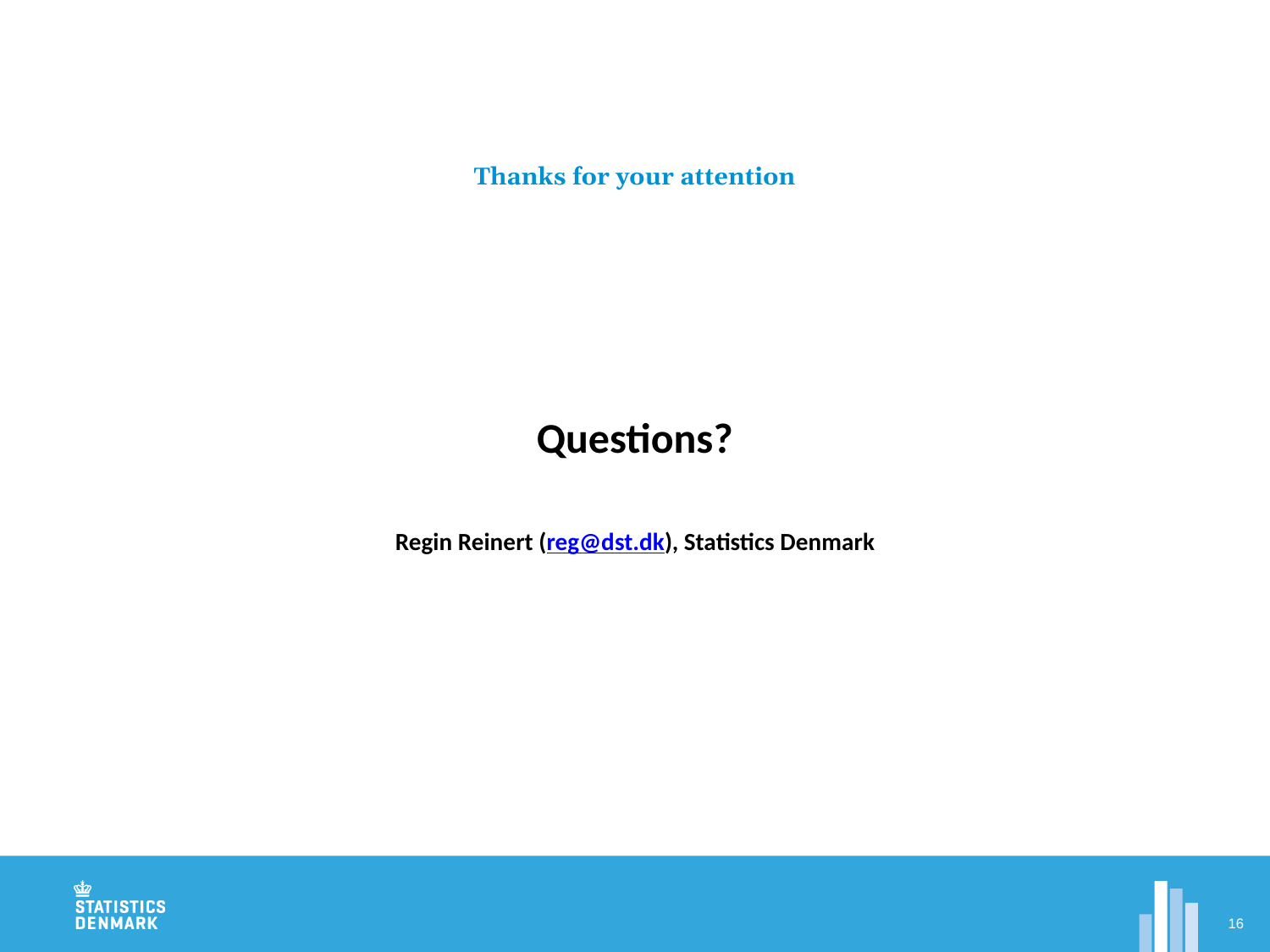

# Thanks for your attention

Questions?

Regin Reinert (reg@dst.dk), Statistics Denmark

16